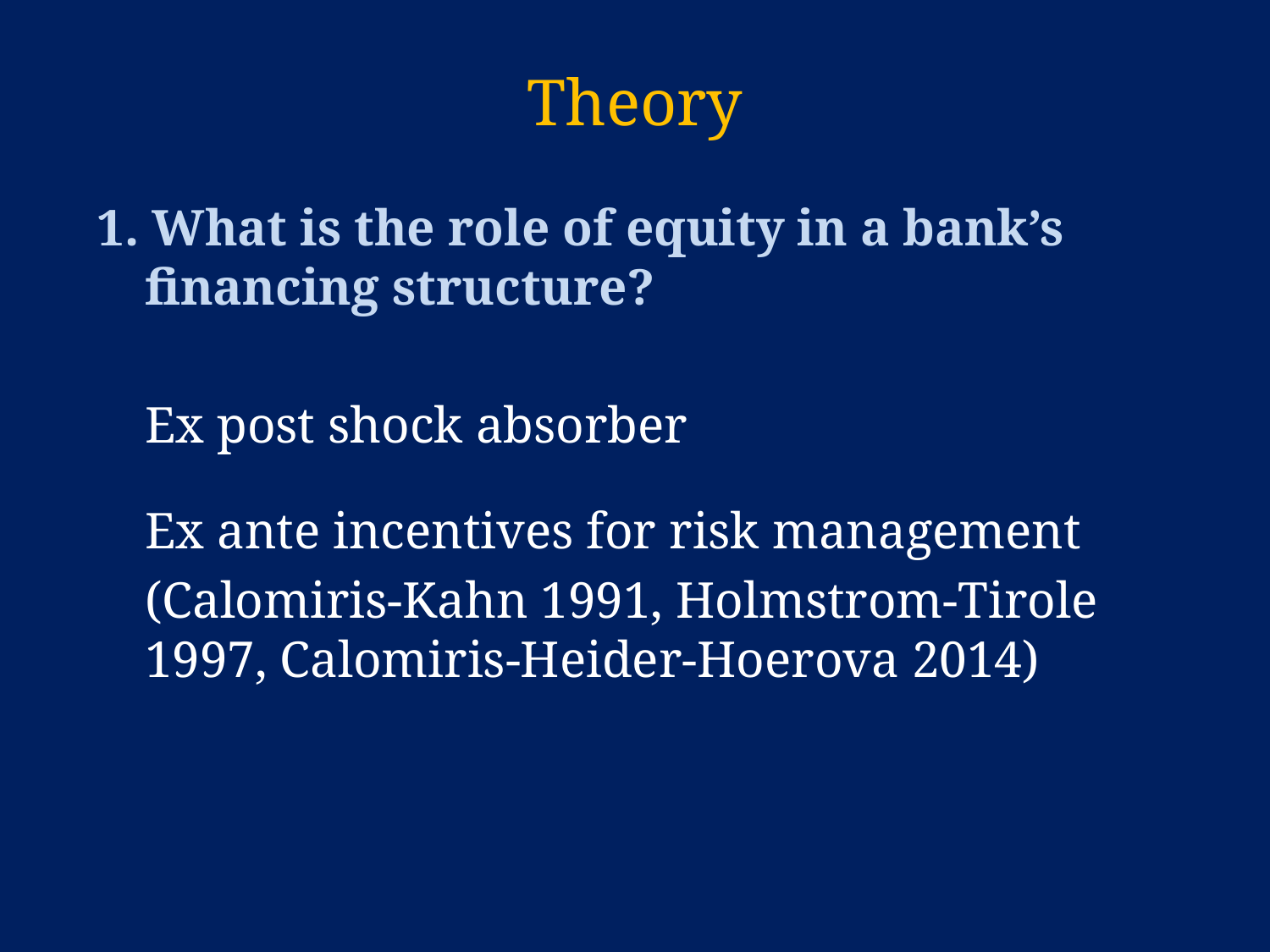

# Theory
1. What is the role of equity in a bank’s financing structure?

	Ex post shock absorber

	Ex ante incentives for risk management
	(Calomiris-Kahn 1991, Holmstrom-Tirole 1997, Calomiris-Heider-Hoerova 2014)